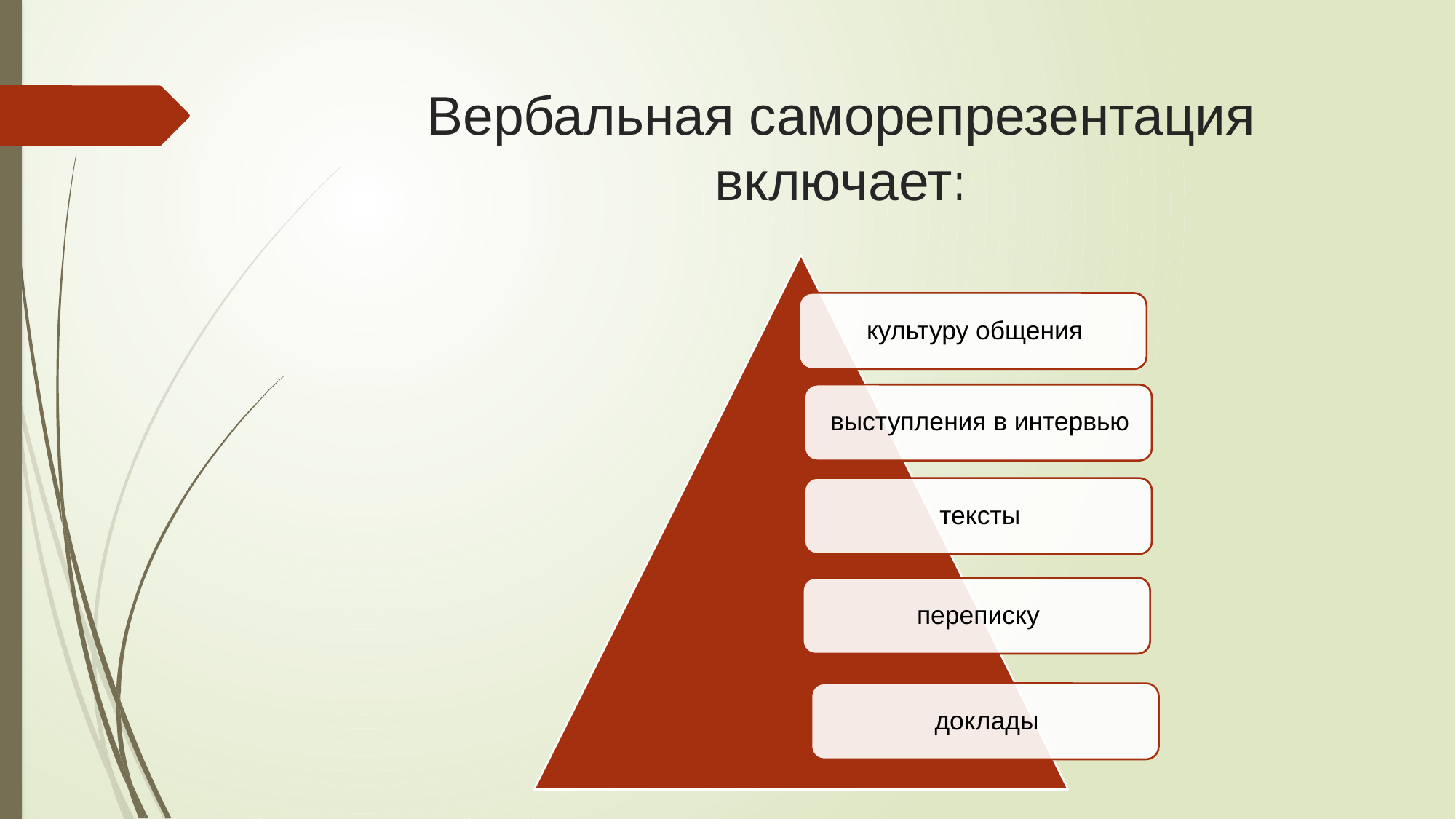

# Вербальная саморепрезентация включает:
доклады
культуру общения
переписку
выступления в интервью
тексты